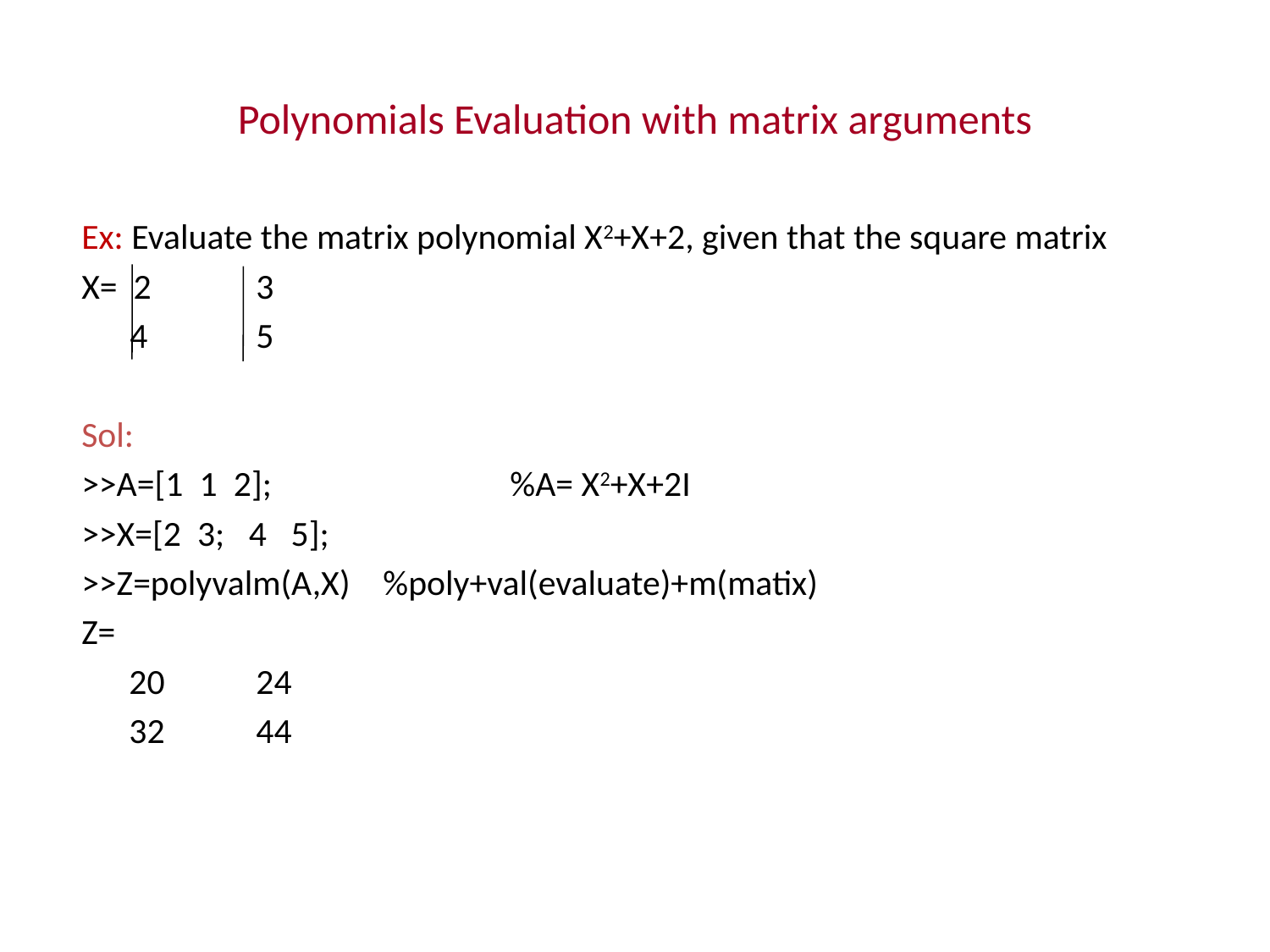

# Polynomials Evaluation with matrix arguments

Ex: Evaluate the matrix polynomial X2+X+2, given that the square matrix
X=  2	3
      4	5

Sol:
>>A=[1  1  2];		%A= X2+X+2I
>>X=[2  3;   4   5];
>>Z=polyvalm(A,X)	%poly+val(evaluate)+m(matix)
Z=
	20	24
	32	44